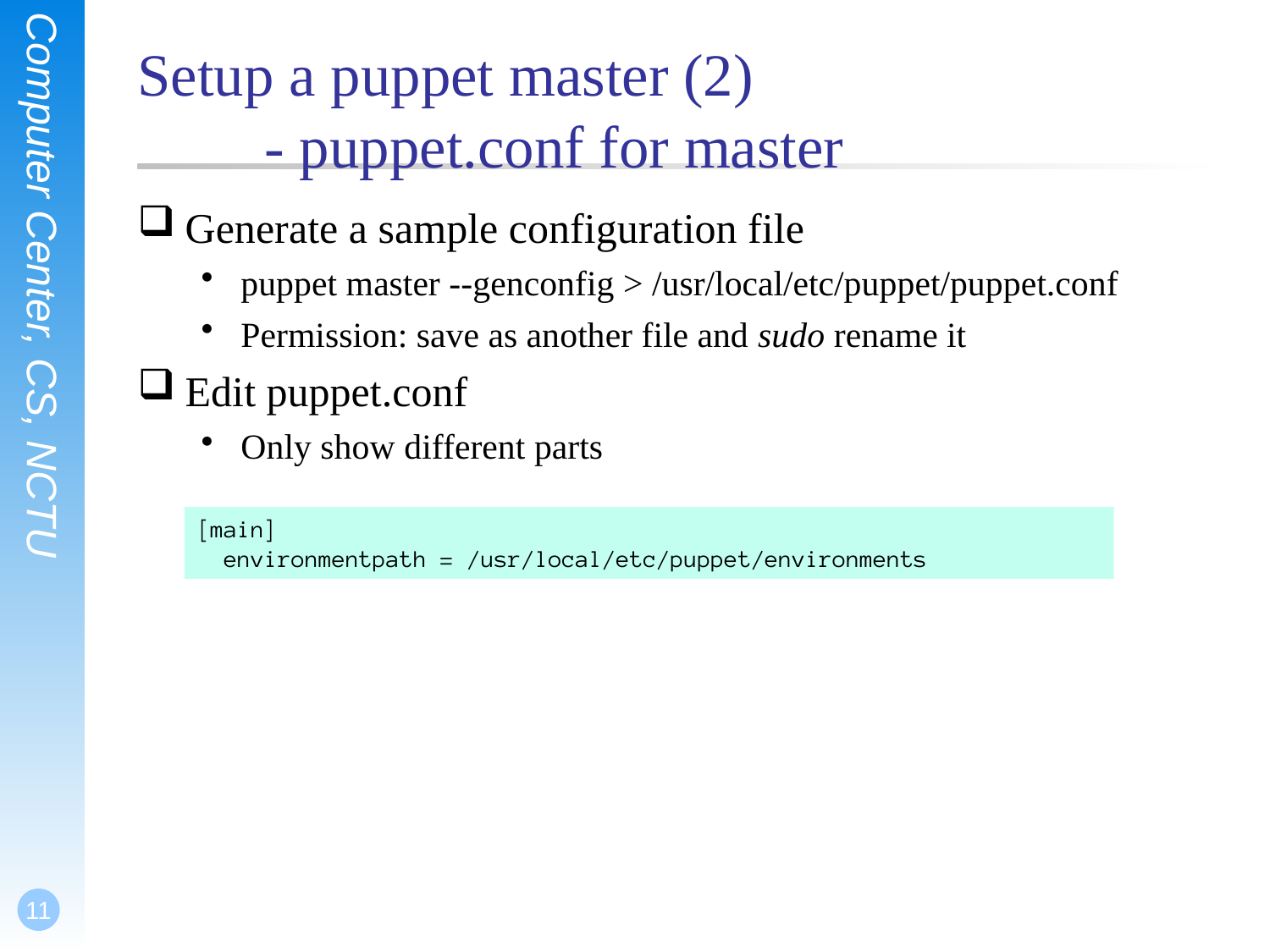

# Setup a puppet master (2) - puppet.conf for master
Generate a sample configuration file
puppet master --genconfig > /usr/local/etc/puppet/puppet.conf
Permission: save as another file and sudo rename it
Edit puppet.conf
Only show different parts

[main]
  environmentpath = /usr/local/etc/puppet/environments